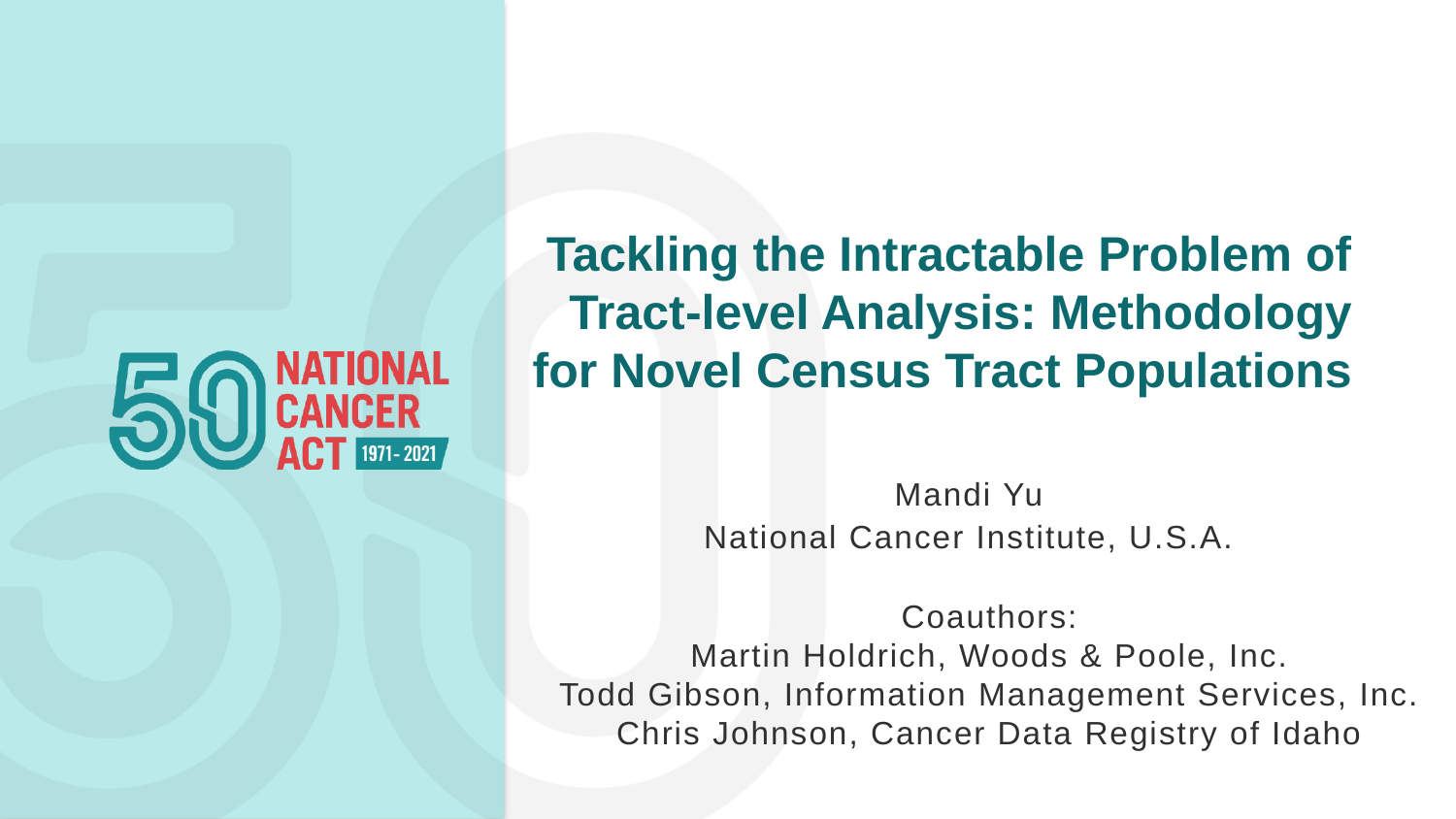

# Tackling the Intractable Problem of Tract-level Analysis: Methodology for Novel Census Tract Populations

Mandi Yu
National Cancer Institute, U.S.A.

Coauthors:
Martin Holdrich, Woods & Poole, Inc.
Todd Gibson, Information Management Services, Inc.
Chris Johnson, Cancer Data Registry of Idaho